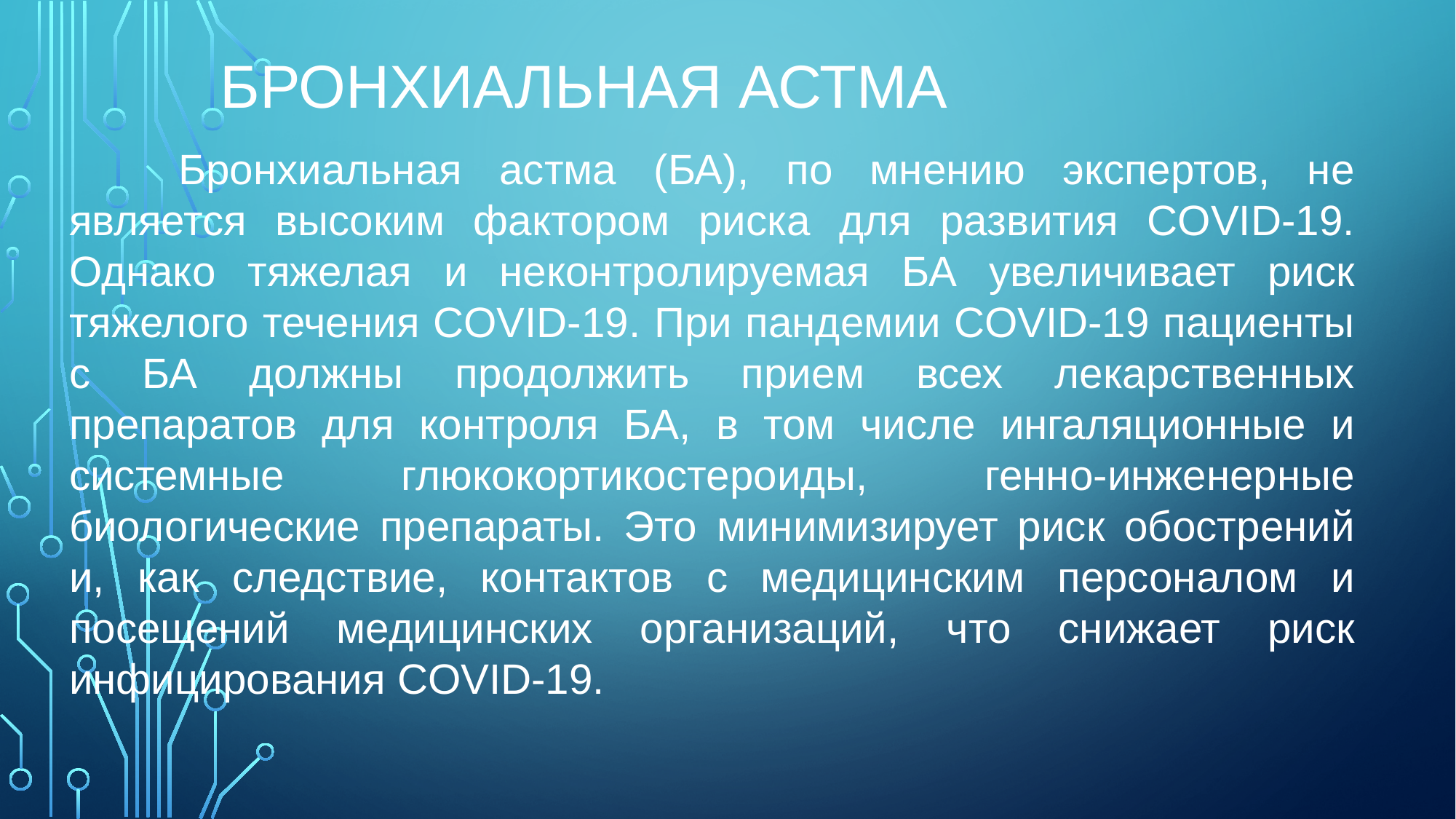

# Бронхиальная астма
	Бронхиальная астма (БА), по мнению экспертов, не является высоким фактором риска для развития COVID-19. Однако тяжелая и неконтролируемая БА увеличивает риск тяжелого течения COVID-19. При пандемии COVID-19 пациенты с БА должны продолжить прием всех лекарственных препаратов для контроля БА, в том числе ингаляционные и системные глюкокортикостероиды, генно-инженерные биологические препараты. Это минимизирует риск обострений и, как следствие, контактов с медицинским персоналом и посещений медицинских организаций, что снижает риск инфицирования COVID-19.